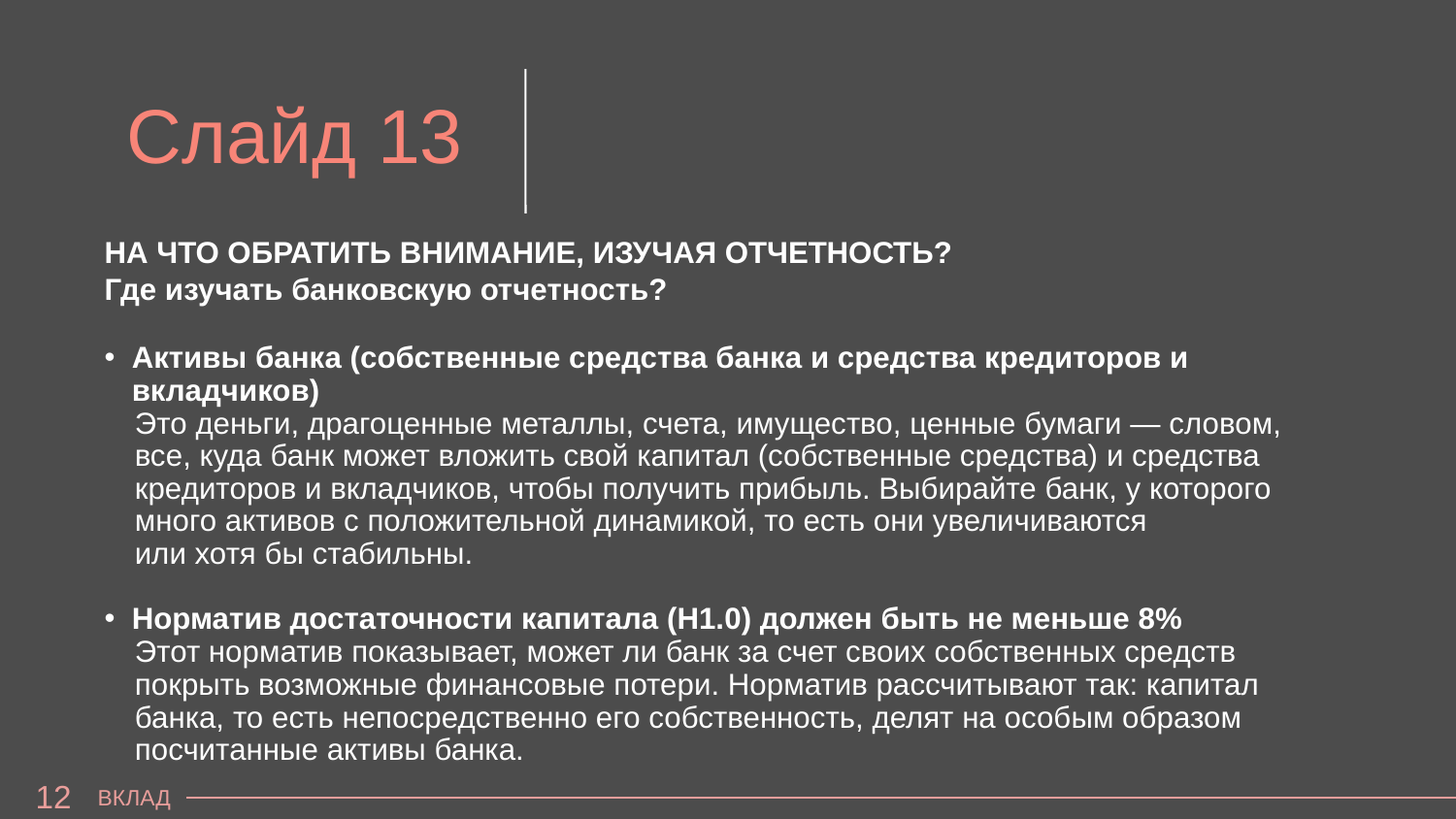

Слайд 13
НА ЧТО ОБРАТИТЬ ВНИМАНИЕ, ИЗУЧАЯ ОТЧЕТНОСТЬ?
Где изучать банковскую отчетность?

Активы банка (собственные средства банка и средства кредиторов и вкладчиков)
Это деньги, драгоценные металлы, счета, имущество, ценные бумаги — словом,
все, куда банк может вложить свой капитал (собственные средства) и средства кредиторов и вкладчиков, чтобы получить прибыль. Выбирайте банк, у которого много активов с положительной динамикой, то есть они увеличиваются
или хотя бы стабильны.

Норматив достаточности капитала (Н1.0) должен быть не меньше 8%
Этот норматив показывает, может ли банк за счет своих собственных средств покрыть возможные финансовые потери. Норматив рассчитывают так: капитал банка, то есть непосредственно его собственность, делят на особым образом посчитанные активы банка.
12
ВКЛАД